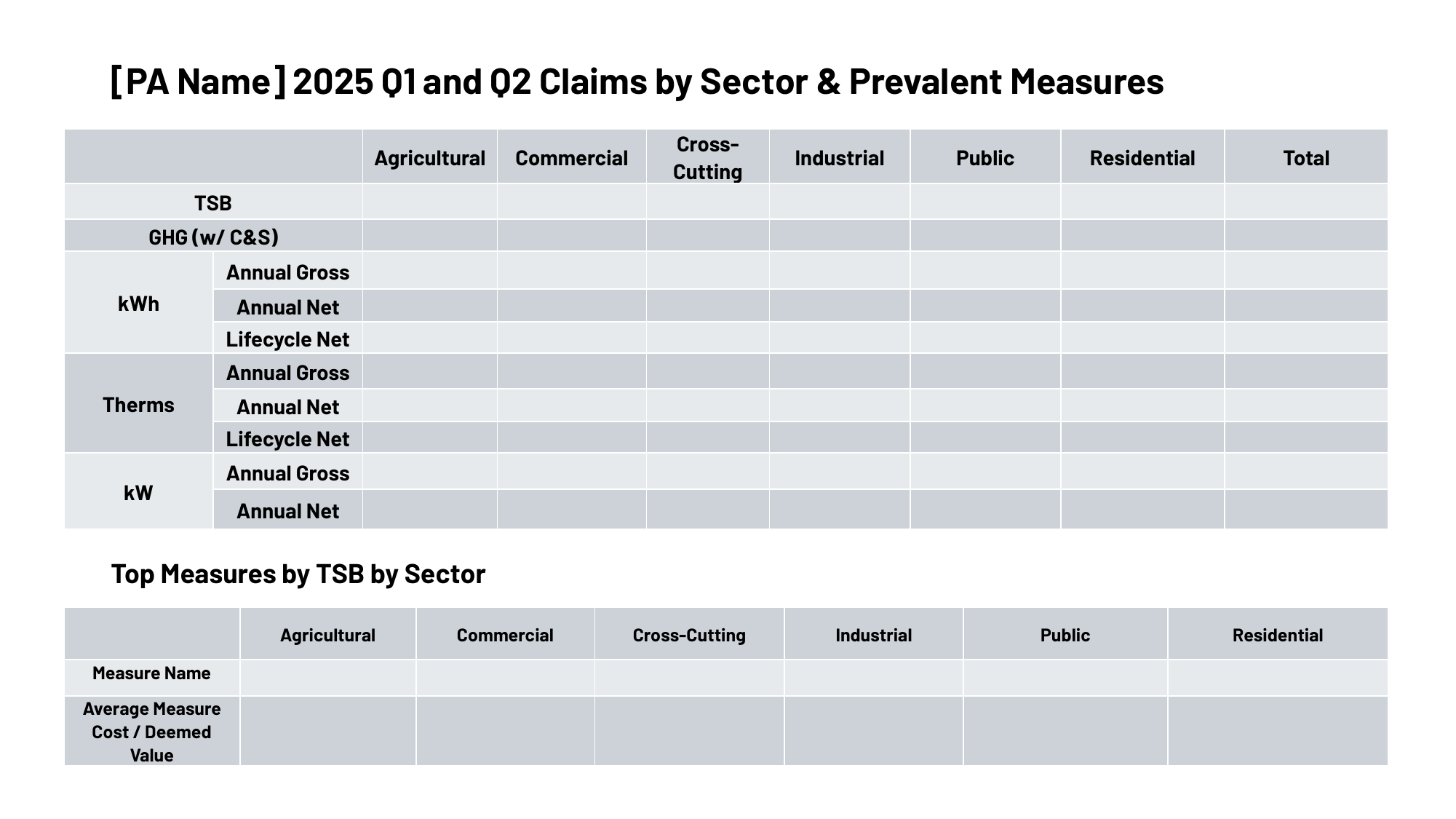

# [PA Name] 2025 Q1 and Q2 Claims by Sector & Prevalent Measures
| ​ |  | Agricultural​ | Commercial | Cross-Cutting​ | Industrial​ | Public​ | Residential​ | Total |
| --- | --- | --- | --- | --- | --- | --- | --- | --- |
| TSB​ |  |  |  |  |  |  |  |  |
| GHG (w/ C&S)​ |  |  |  |  |  |  |  |  |
| kWh​ | Annual Gross​ |  |  |  |  |  |  |  |
|  | Annual Net​ |  |  |  |  |  |  |  |
|  | Lifecycle Net​ |  |  |  |  |  |  |  |
| Therms | Annual Gross​ |  |  |  |  |  |  |  |
|  | Annual Net​ |  |  |  |  |  |  |  |
|  | Lifecycle Net​ |  |  |  |  |  |  |  |
| kW​ | Annual Gross​ |  |  |  |  |  |  |  |
|  | Annual Net​ |  |  |  |  |  |  |  |
Top Measures by TSB by Sector
|  | Agricultural​ | Commercial​ | Cross-Cutting​ | Industrial​ | Public​ | Residential​ |
| --- | --- | --- | --- | --- | --- | --- |
| Measure Name |  |  |  |  |  |  |
| Average Measure Cost / Deemed Value |  |  |  |  |  |  |